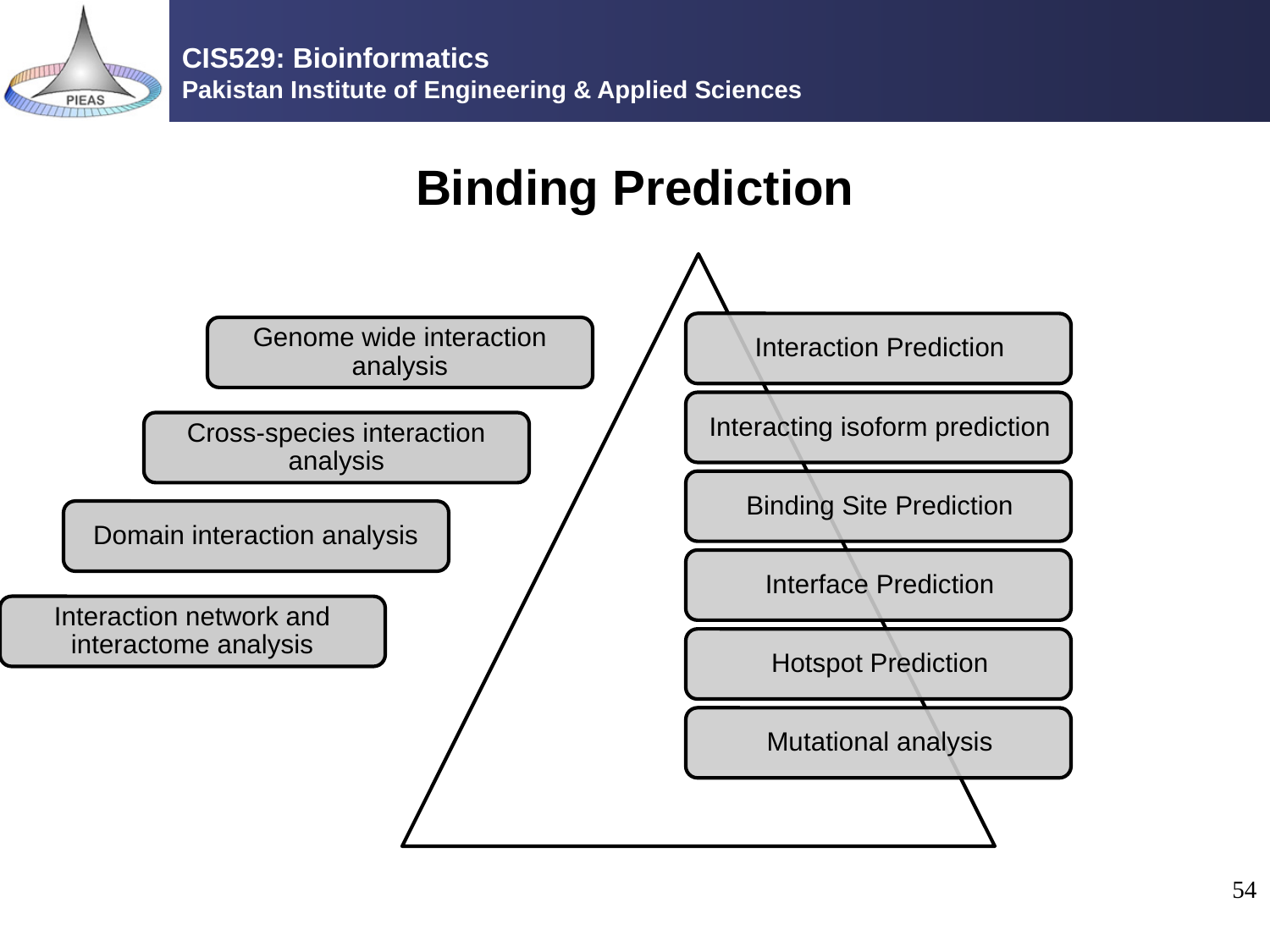

# Binding Prediction
Interaction Prediction
Interacting isoform prediction
Binding Site Prediction
Interface Prediction
Hotspot Prediction
Mutational analysis

Genome wide interaction analysis

Cross-species interaction analysis

Domain interaction analysis

Interaction network and interactome analysis
54